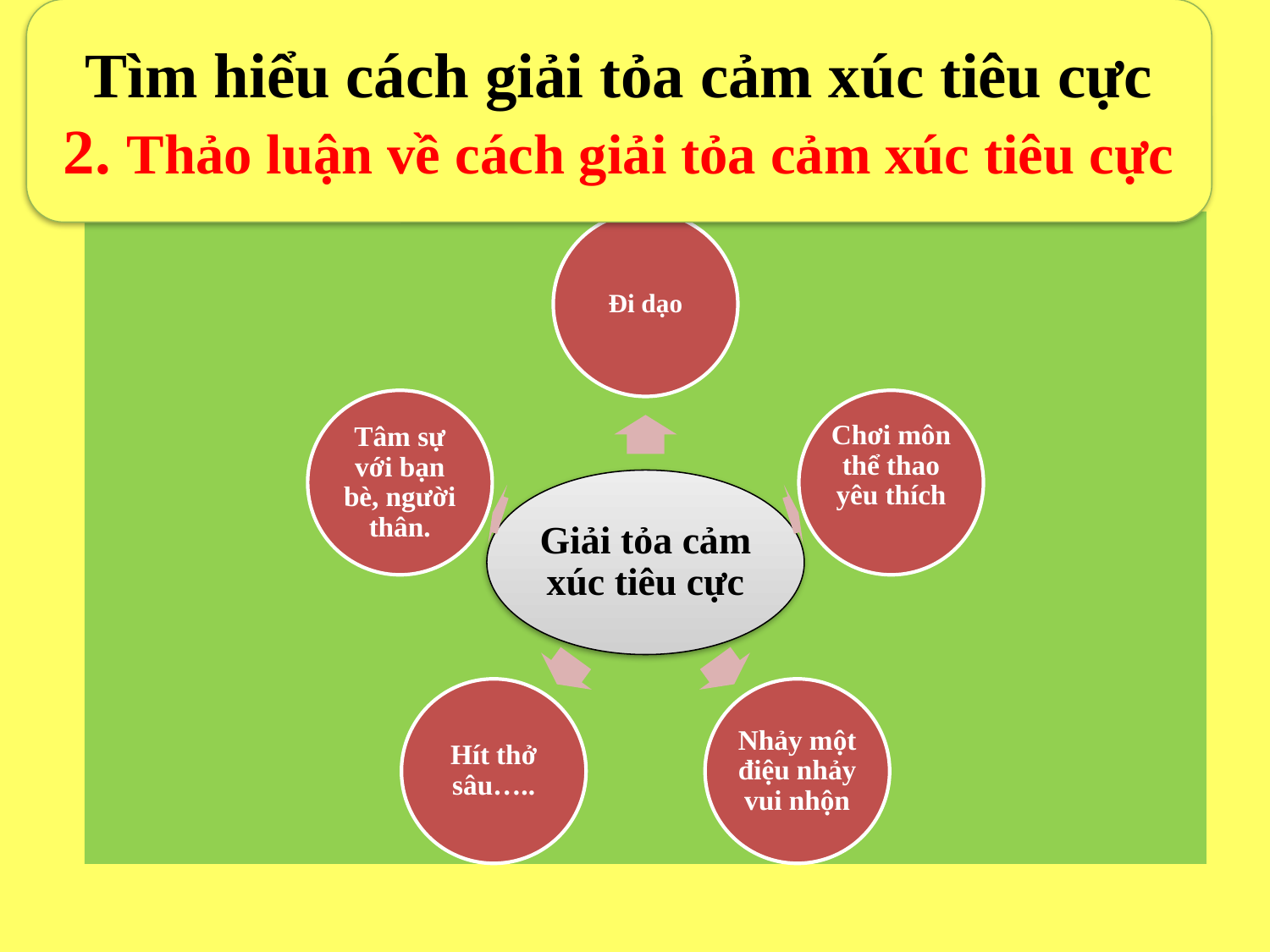

Tìm hiểu cách giải tỏa cảm xúc tiêu cực
2. Thảo luận về cách giải tỏa cảm xúc tiêu cực

T
Giải tỏa cảm xúc tiêu cực

Đi dạo

Chơi môn thể thao yêu thích

Nhảy một điệu nhảy vui nhộn

Hít thở sâu…..

Tâm sự với bạn bè, người thân.